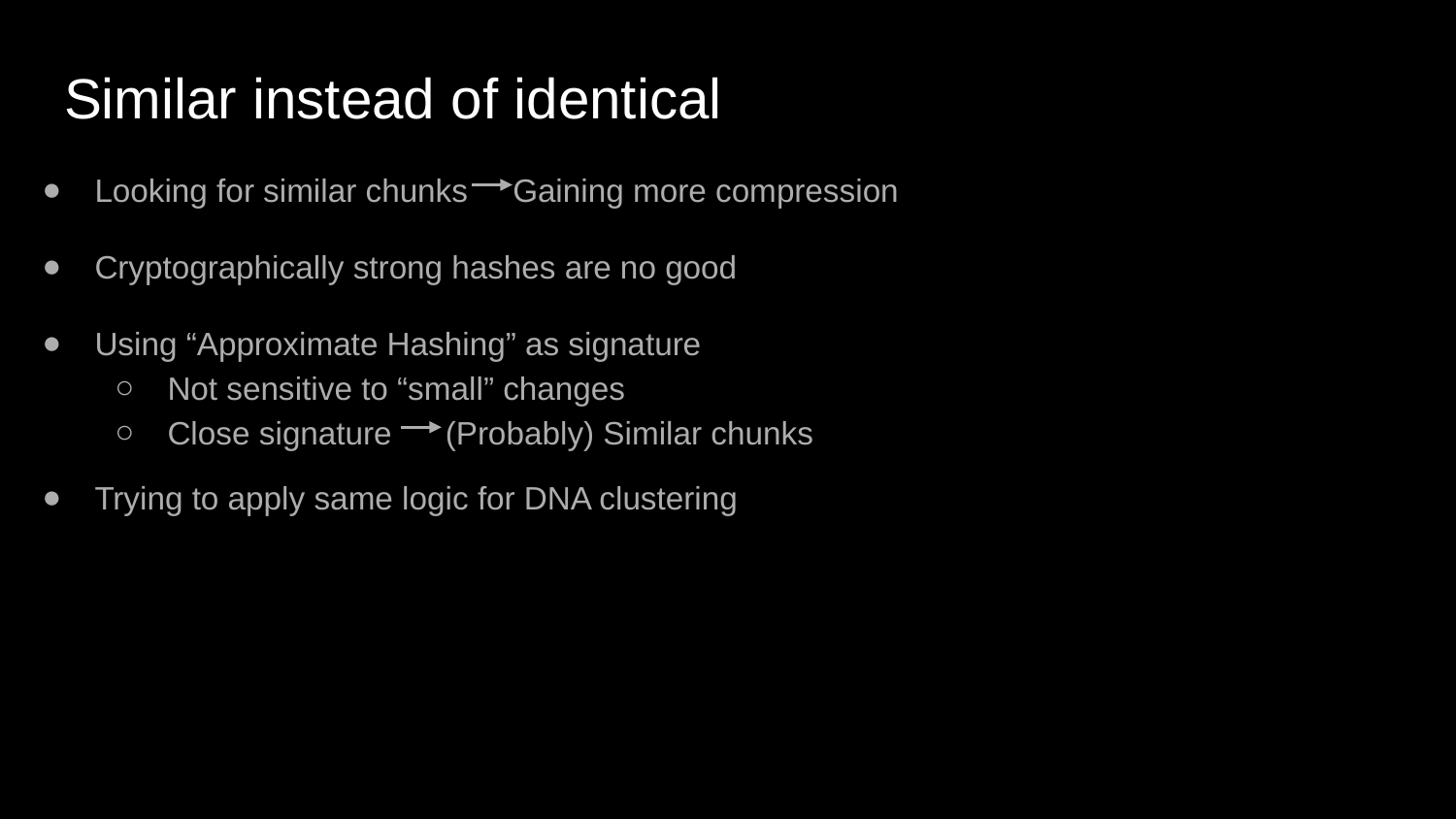

# Similar instead of identical
Looking for similar chunks     Gaining more compression
Cryptographically strong hashes are no good
Using “Approximate Hashing” as signature
Not sensitive to “small” changes
Close signature      (Probably) Similar chunks
Trying to apply same logic for DNA clustering